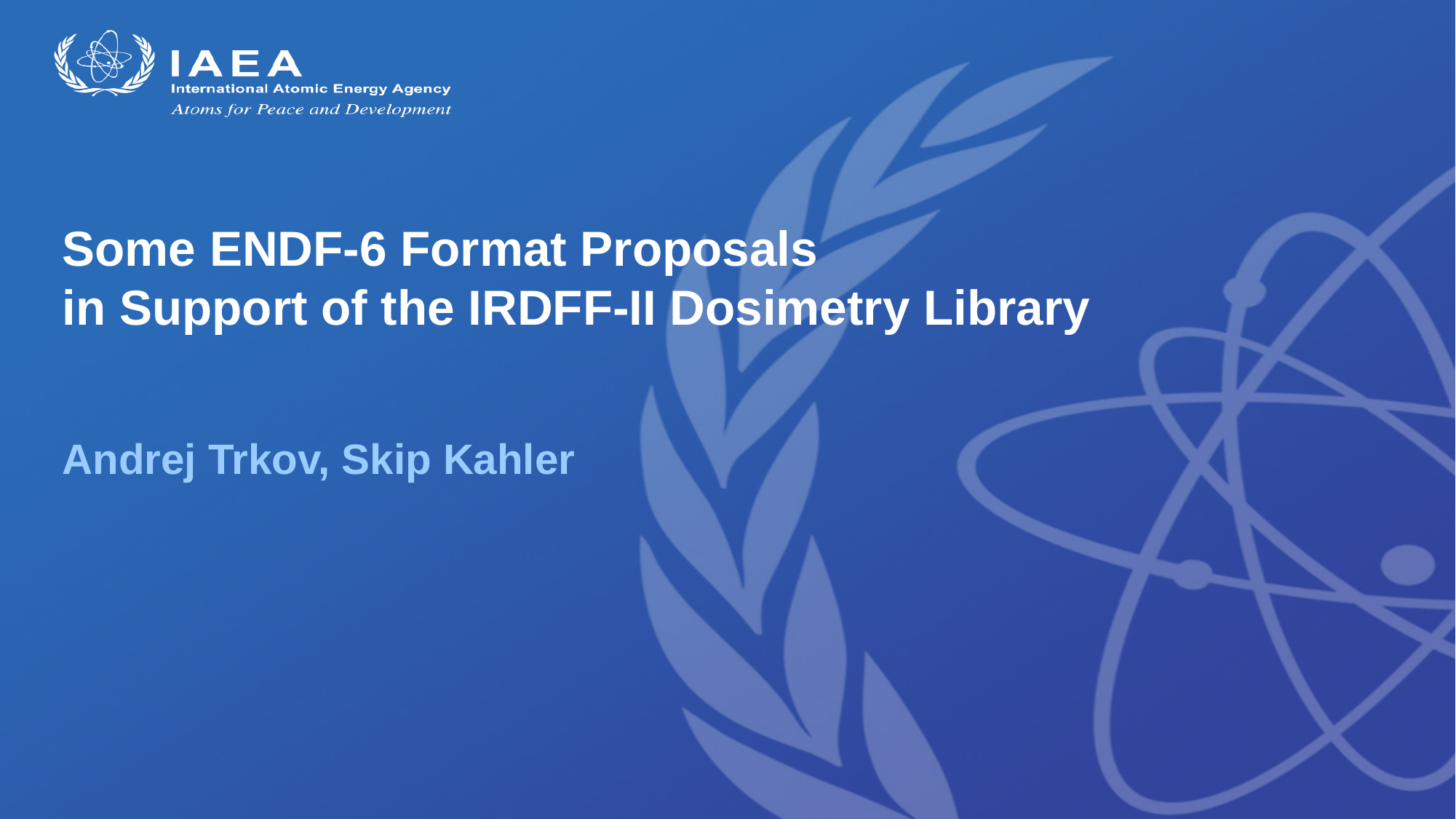

# Some ENDF-6 Format Proposals in Support of the IRDFF-II Dosimetry Library
Andrej Trkov, Skip Kahler